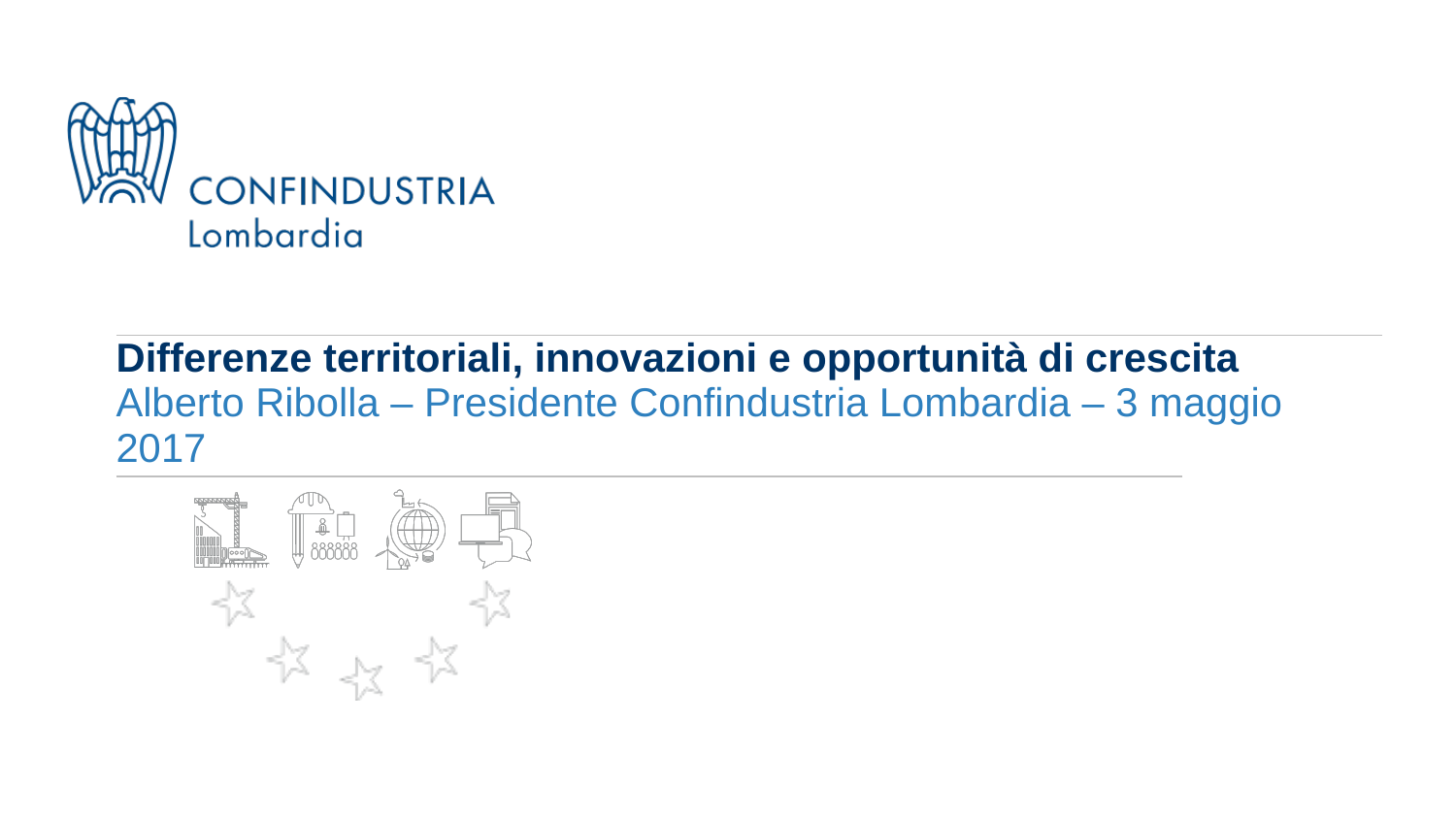

| Differenze territoriali, innovazioni e opportunità di crescita Alberto Ribolla – Presidente Confindustria Lombardia – 3 maggio 2017 |
| --- |
|  |
| --- |